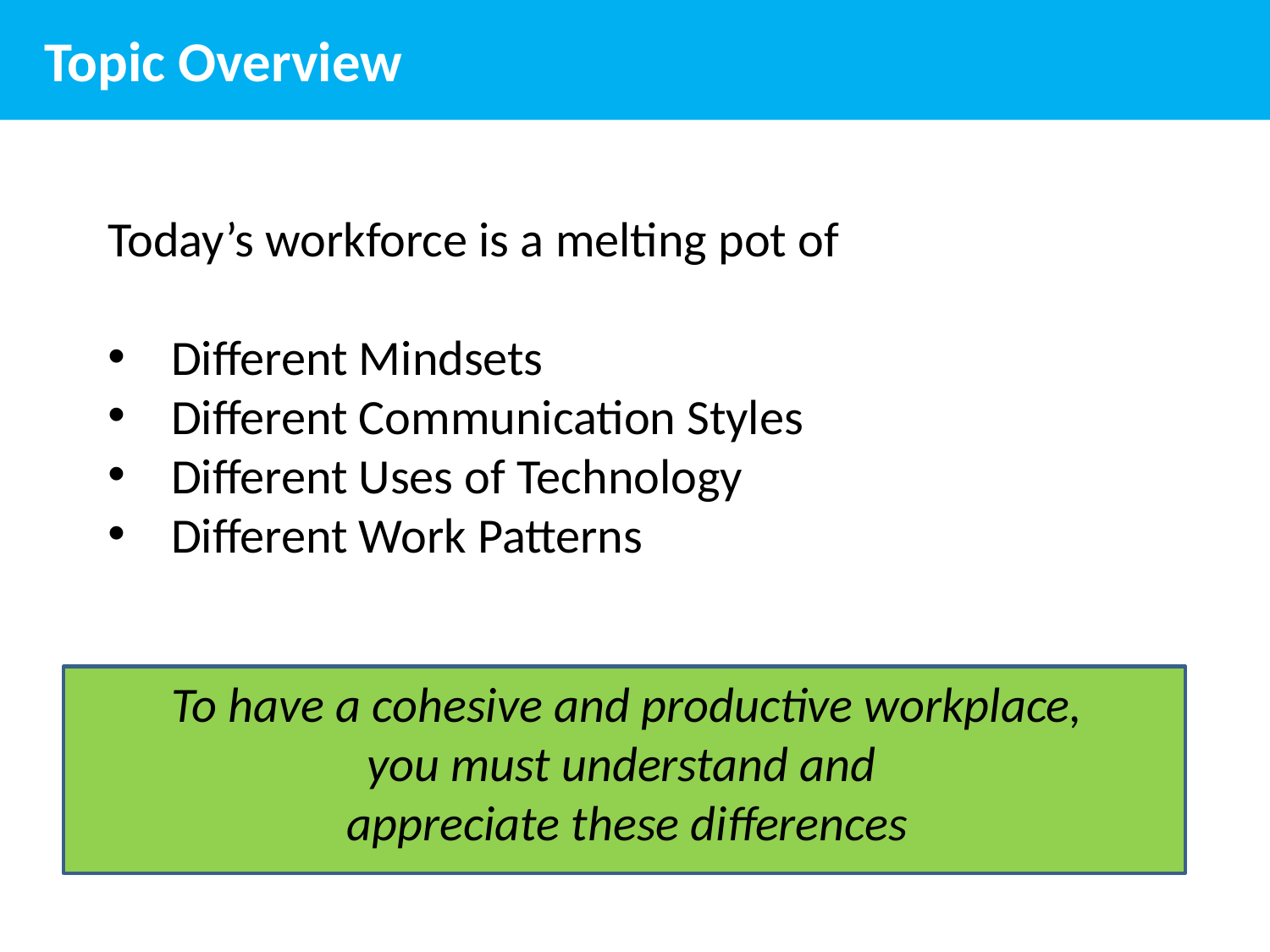

Topic Overview
Today’s workforce is a melting pot of

Different Mindsets
Different Communication Styles
Different Uses of Technology
Different Work Patterns

To have a cohesive and productive workplace, you must understand and
appreciate these differences